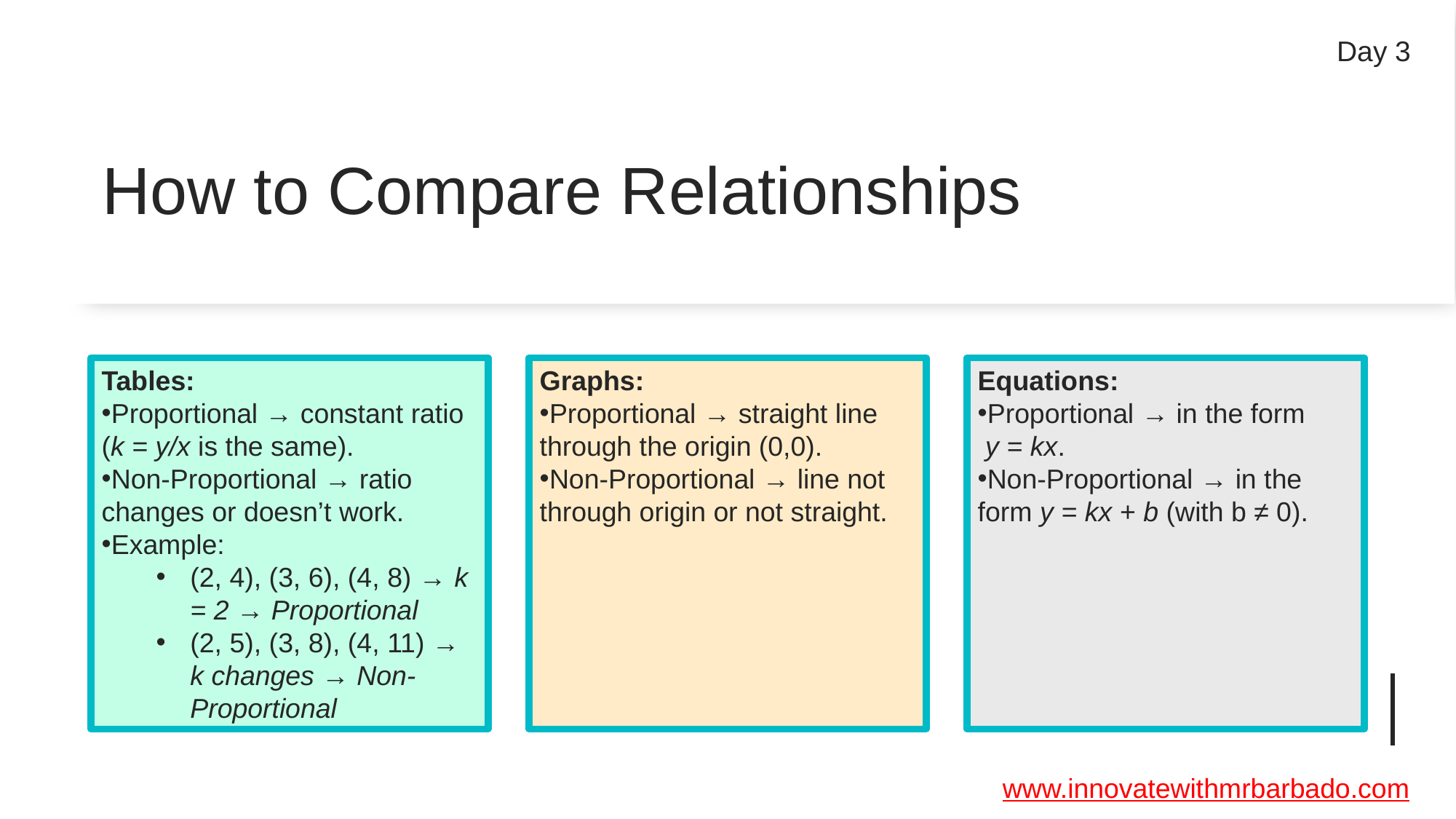

Day 3
# How to Compare Relationships
Tables:
Proportional → constant ratio (k = y/x is the same).
Non-Proportional → ratio changes or doesn’t work.
Example:
(2, 4), (3, 6), (4, 8) → k = 2 → Proportional
(2, 5), (3, 8), (4, 11) → k changes → Non-Proportional
Graphs:
Proportional → straight line through the origin (0,0).
Non-Proportional → line not through origin or not straight.

Equations:
Proportional → in the form
 y = kx.
Non-Proportional → in the form y = kx + b (with b ≠ 0).

www.innovatewithmrbarbado.com